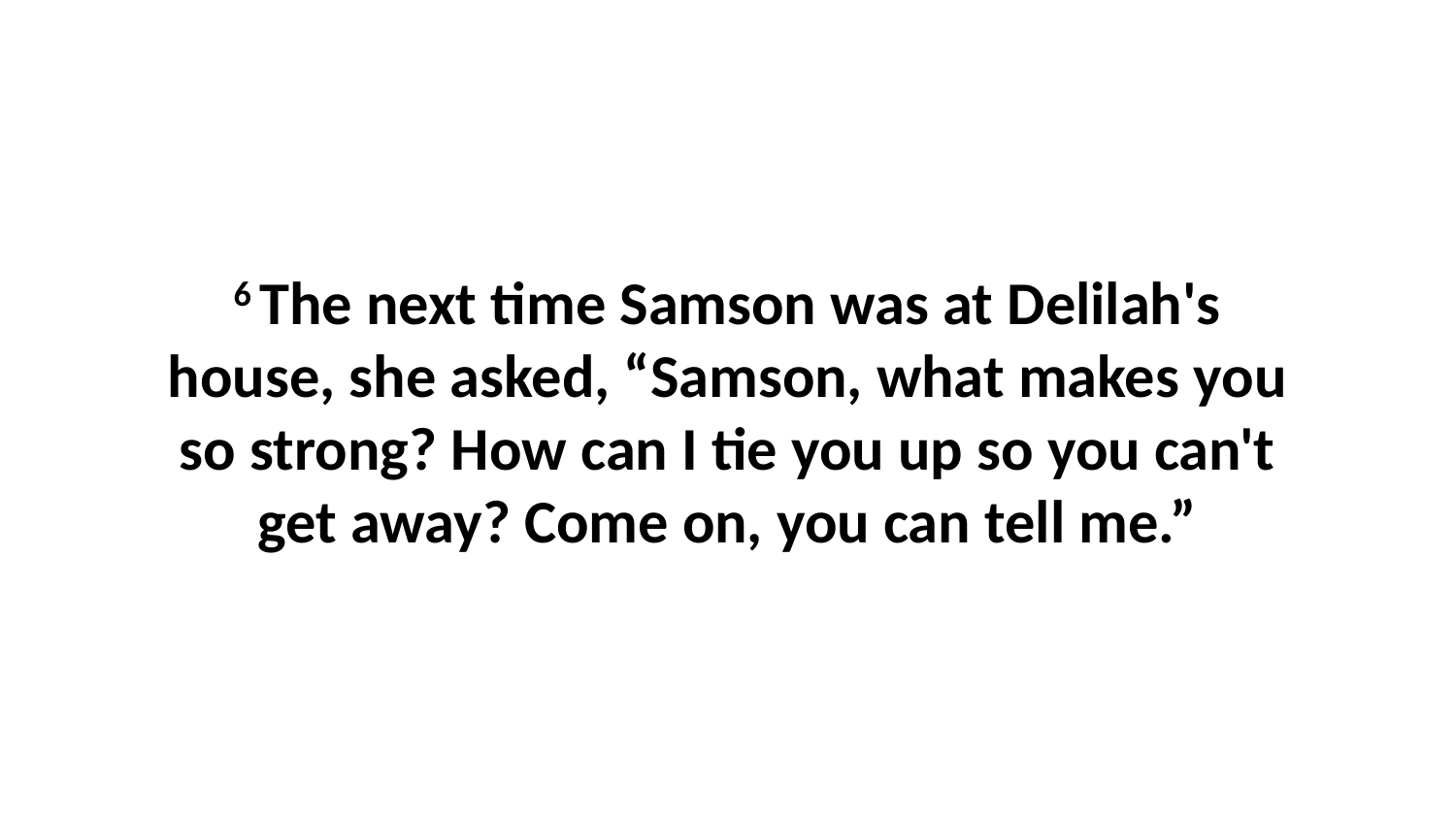

6 The next time Samson was at Delilah's house, she asked, “Samson, what makes you so strong? How can I tie you up so you can't get away? Come on, you can tell me.”